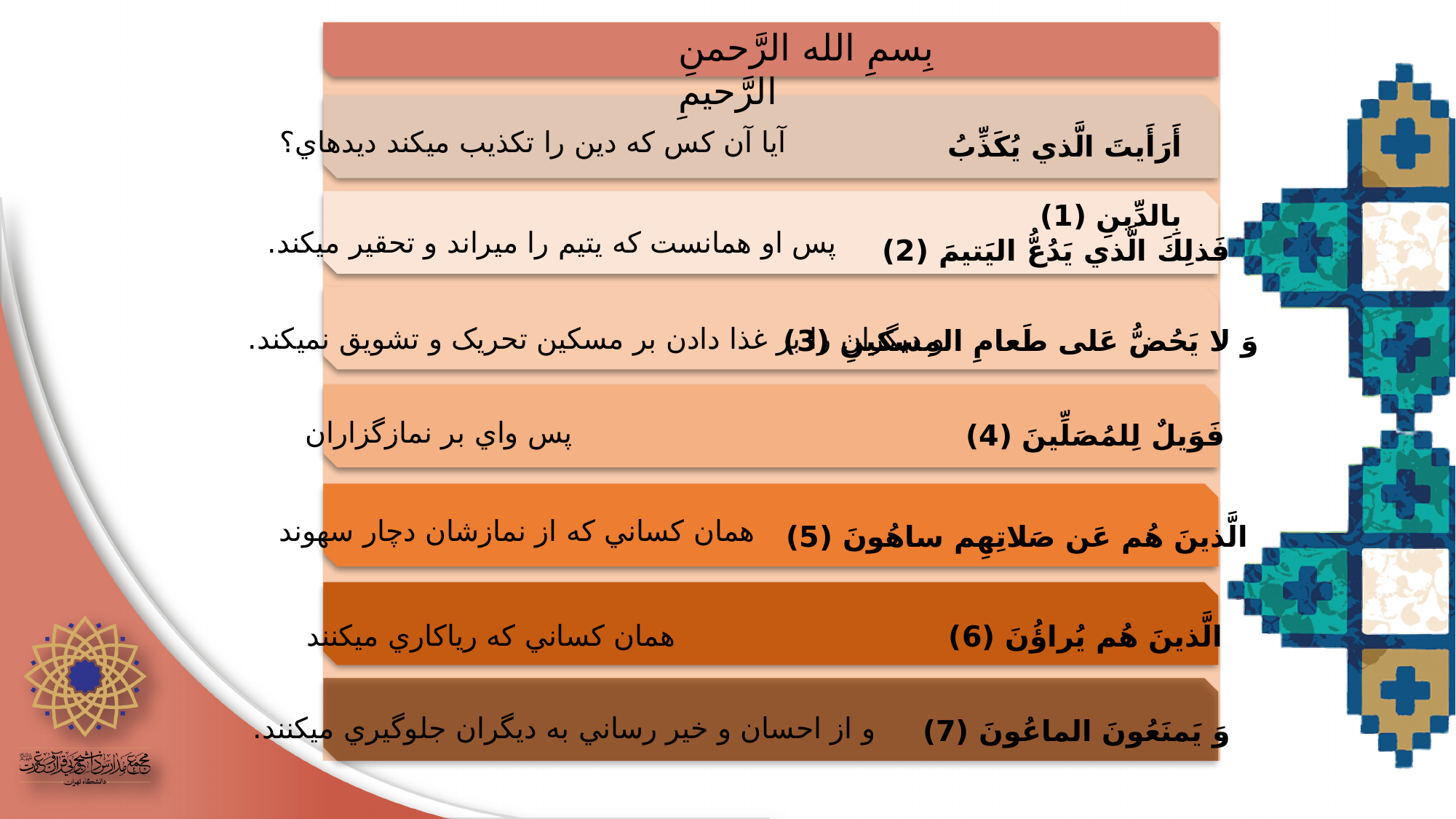

بِسمِ الله الرَّحمنِ الرَّحيمِ

آيا آن کس که دين را تکذيب مي​کند ديده​اي؟
أَرَأَيتَ الَّذي يُكَذِّبُ بِالدِّينِ (1)

پس او همانست که يتيم را مي​راند و تحقير مي​کند.

فَذلِكَ الَّذي يَدُعُّ اليَتيمَ (2)
و ديگران را بر غذا دادن بر مسکين تحريک و تشويق نمي​کند.
وَ لا يَحُضُّ عَلى‏ طَعامِ المِسكينِ (3)

پس واي بر نمازگزاران
فَوَيلٌ لِلمُصَلِّينَ (4)

همان کساني که از نمازشان دچار سهوند
الَّذينَ هُم عَن صَلاتِهِم ساهُونَ (5)

همان کساني که رياکاري مي​کنند
الَّذينَ هُم يُراؤُنَ (6)

و از احسان و خير رساني به ديگران جلوگيري مي​کنند.
وَ يَمنَعُونَ الماعُونَ (7)